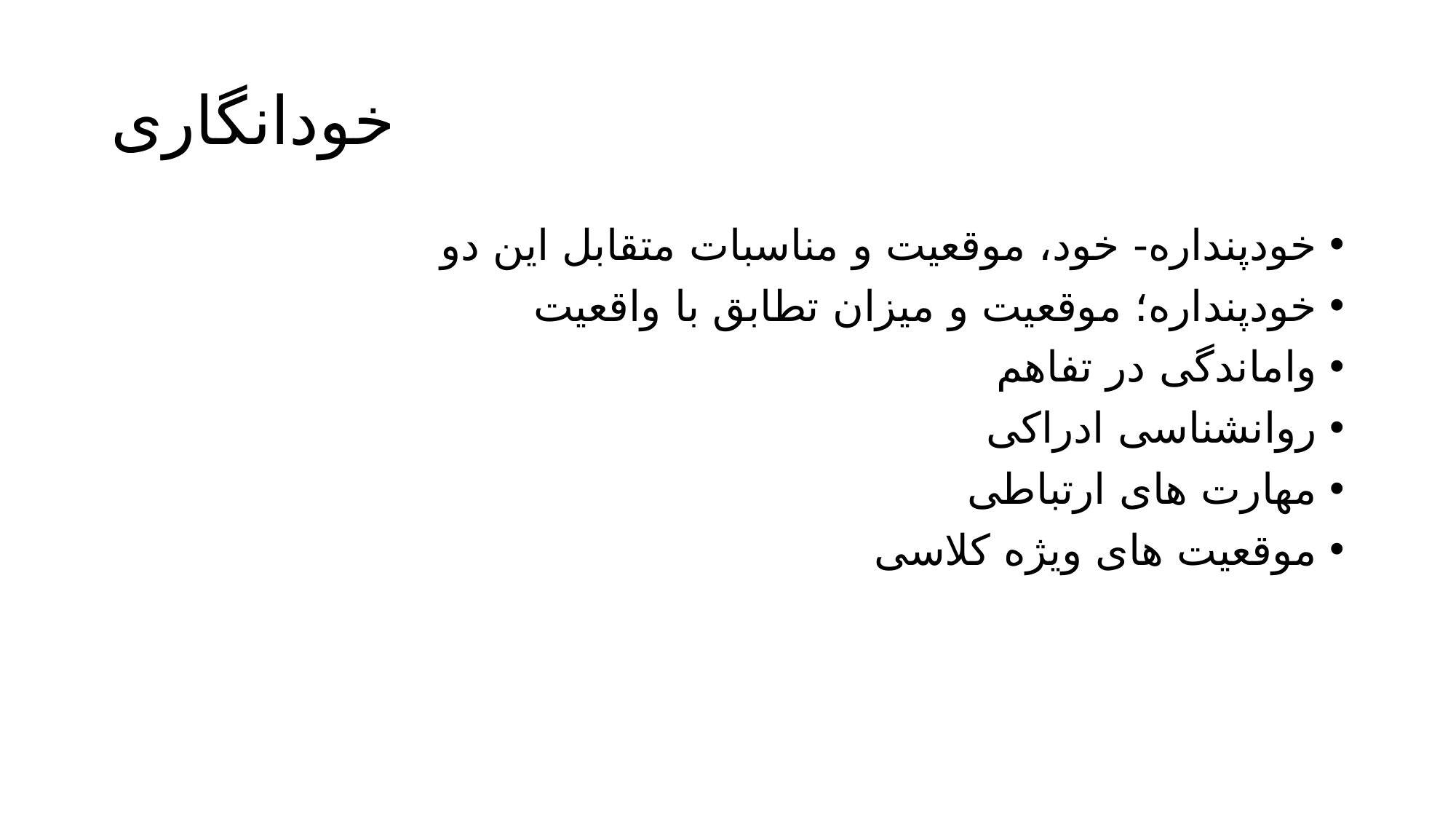

# خودانگاری
خودپنداره- خود، موقعیت و مناسبات متقابل این دو
خودپنداره؛ موقعیت و میزان تطابق با واقعیت
واماندگی در تفاهم
روانشناسی ادراکی
مهارت های ارتباطی
موقعیت های ویژه کلاسی